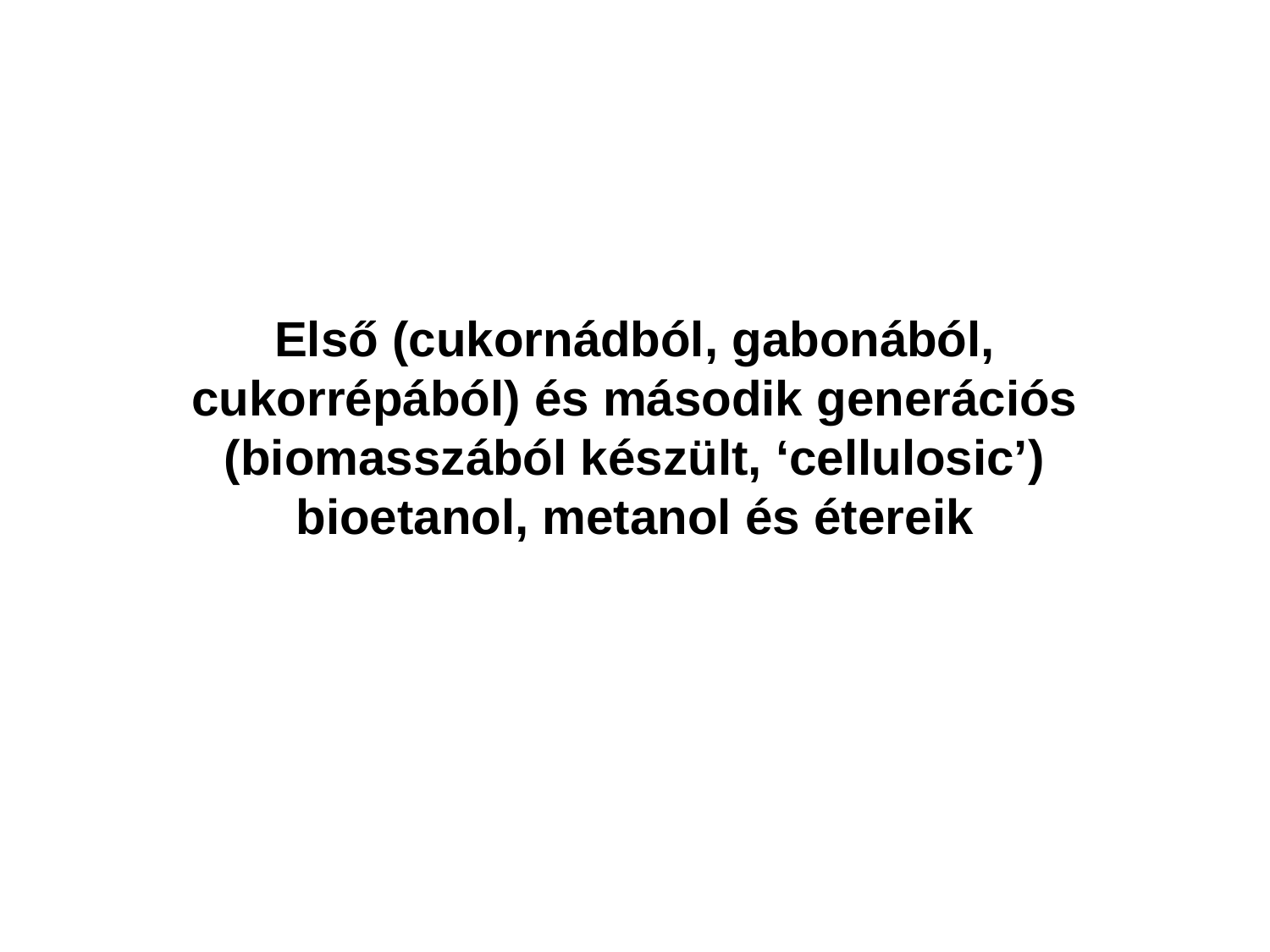

# Első (cukornádból, gabonából, cukorrépából) és második generációs (biomasszából készült, ‘cellulosic’) bioetanol, metanol és étereik